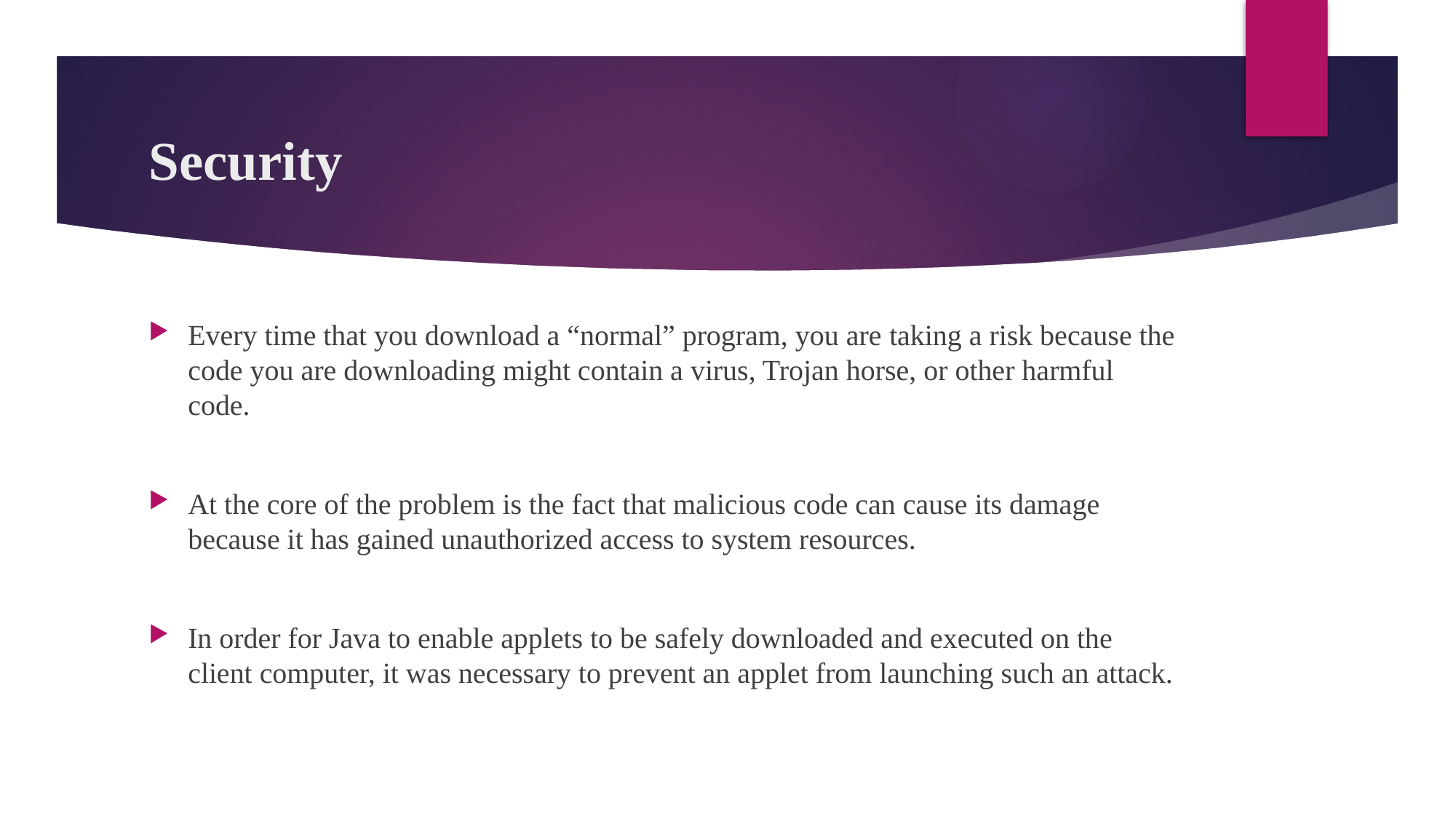

# Security
Every time that you download a “normal” program, you are taking a risk because the code you are downloading might contain a virus, Trojan horse, or other harmful code.

At the core of the problem is the fact that malicious code can cause its damage because it has gained unauthorized access to system resources.

In order for Java to enable applets to be safely downloaded and executed on the client computer, it was necessary to prevent an applet from launching such an attack.